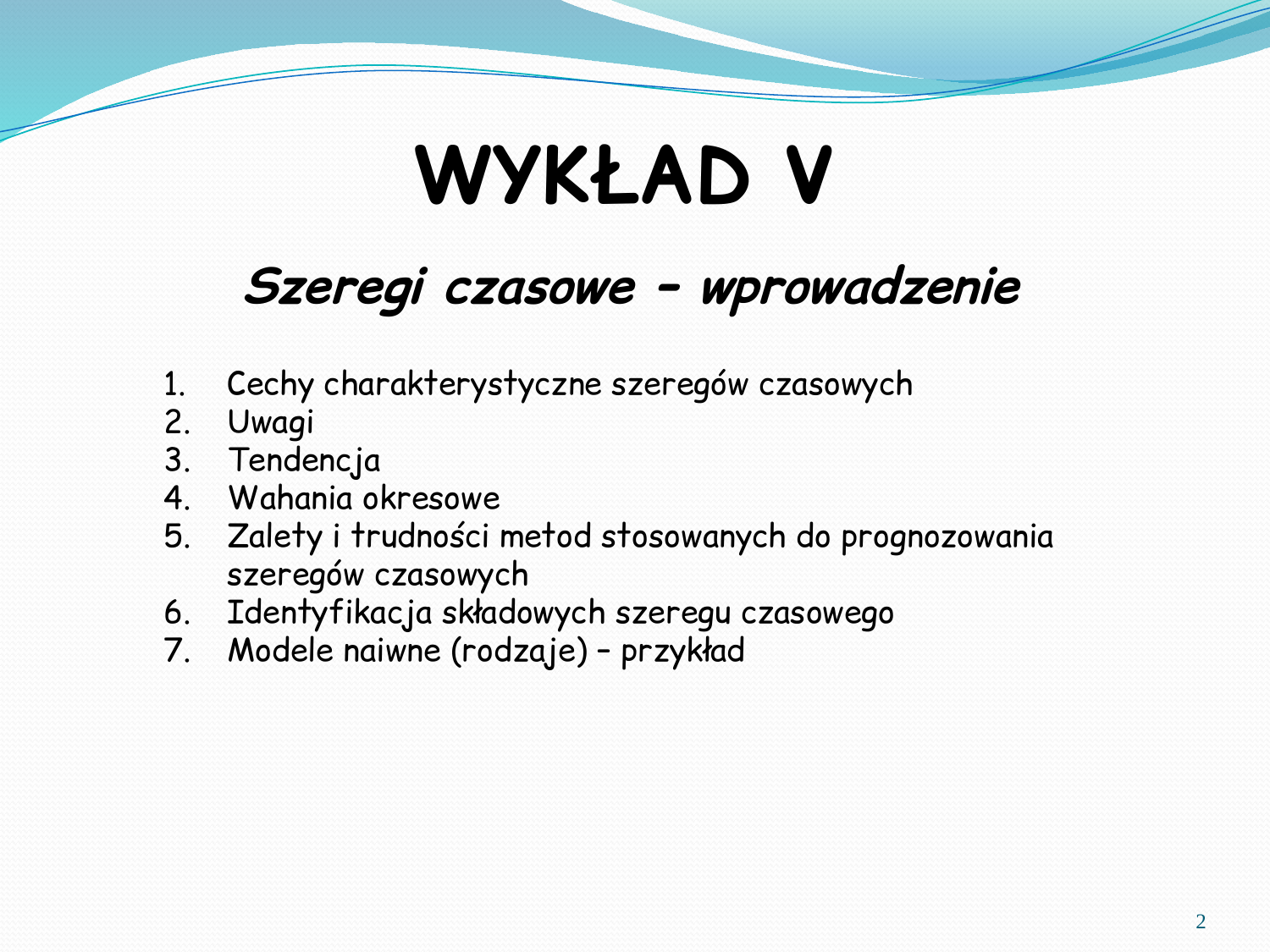

WYKŁAD V
Szeregi czasowe – wprowadzenie
Cechy charakterystyczne szeregów czasowych
Uwagi
Tendencja
Wahania okresowe
Zalety i trudności metod stosowanych do prognozowania
	szeregów czasowych
6. 	Identyfikacja składowych szeregu czasowego
7. 	Modele naiwne (rodzaje) – przykład
2